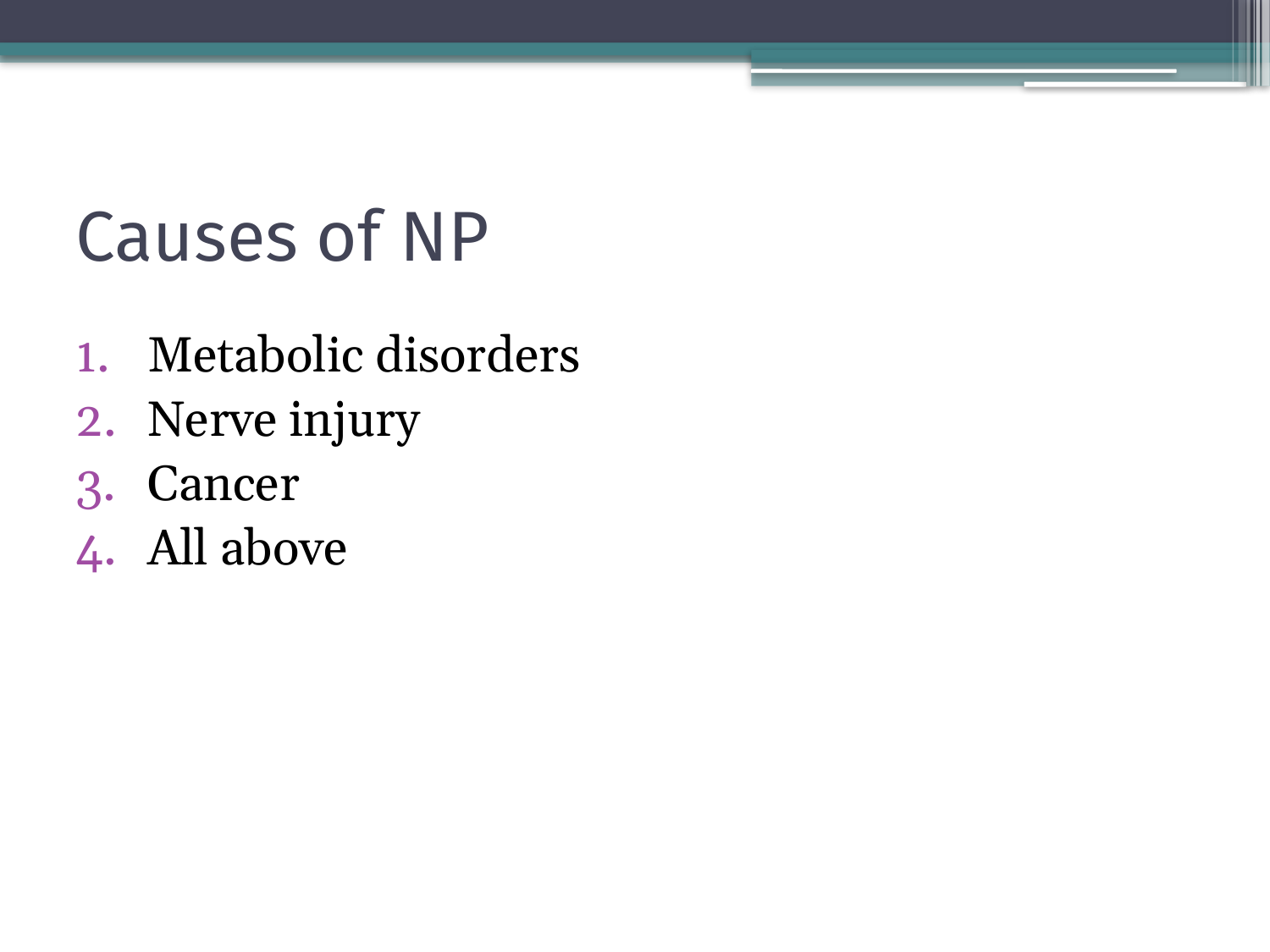

# Causes of NP
Metabolic disorders
Nerve injury
Cancer
All above